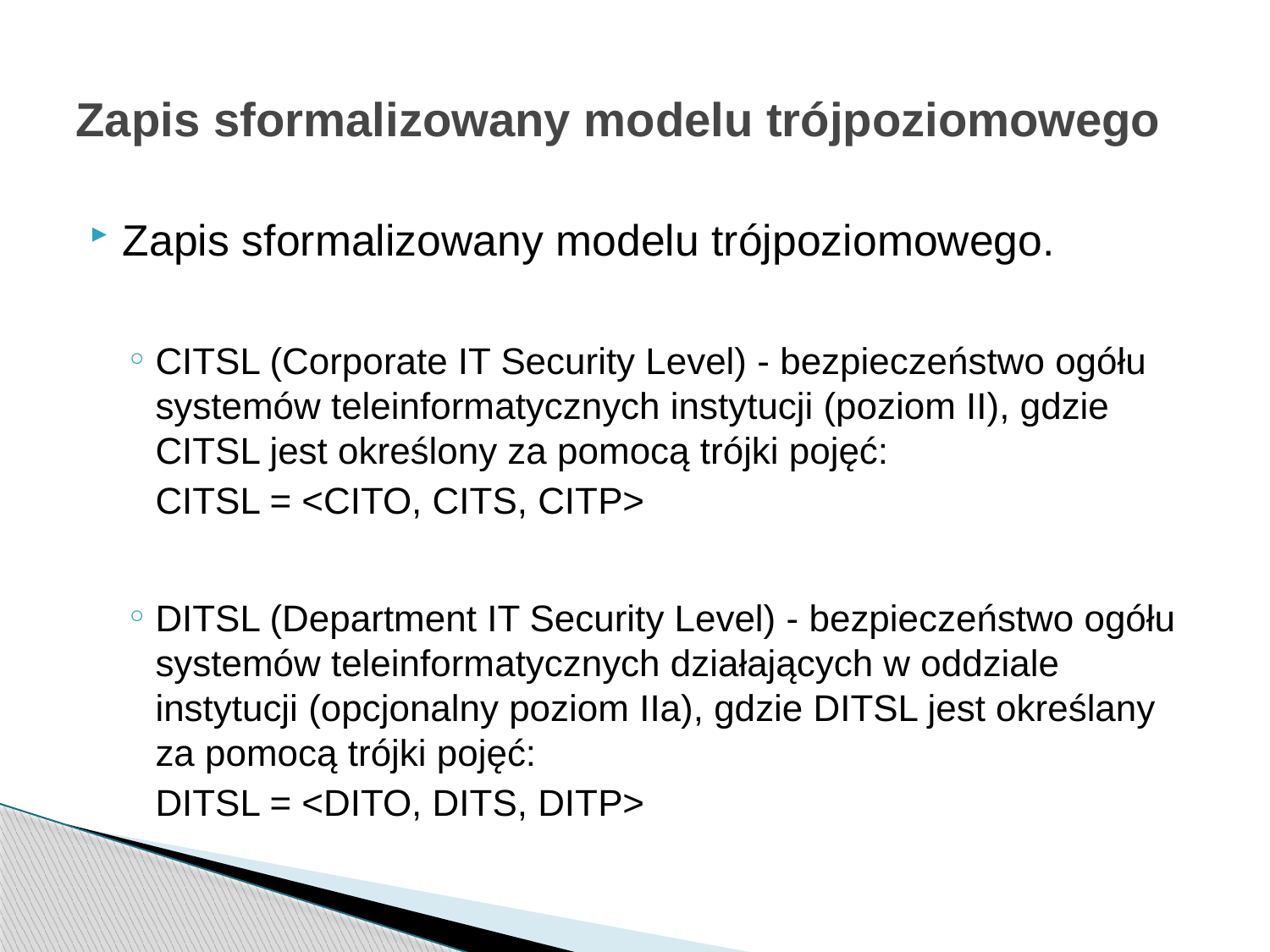

# Zapis sformalizowany modelu trójpoziomowego
Zapis sformalizowany modelu trójpoziomowego.

CITSL (Corporate IT Security Level) - bezpieczeństwo ogółu systemów teleinformatycznych instytucji (poziom II), gdzie CITSL jest określony za pomocą trójki pojęć:
		CITSL = <CITO, CITS, CITP>

DITSL (Department IT Security Level) - bezpieczeństwo ogółu systemów teleinformatycznych działających w oddziale instytucji (opcjonalny poziom IIa), gdzie DITSL jest określany za pomocą trójki pojęć:
		DITSL = <DITO, DITS, DITP>